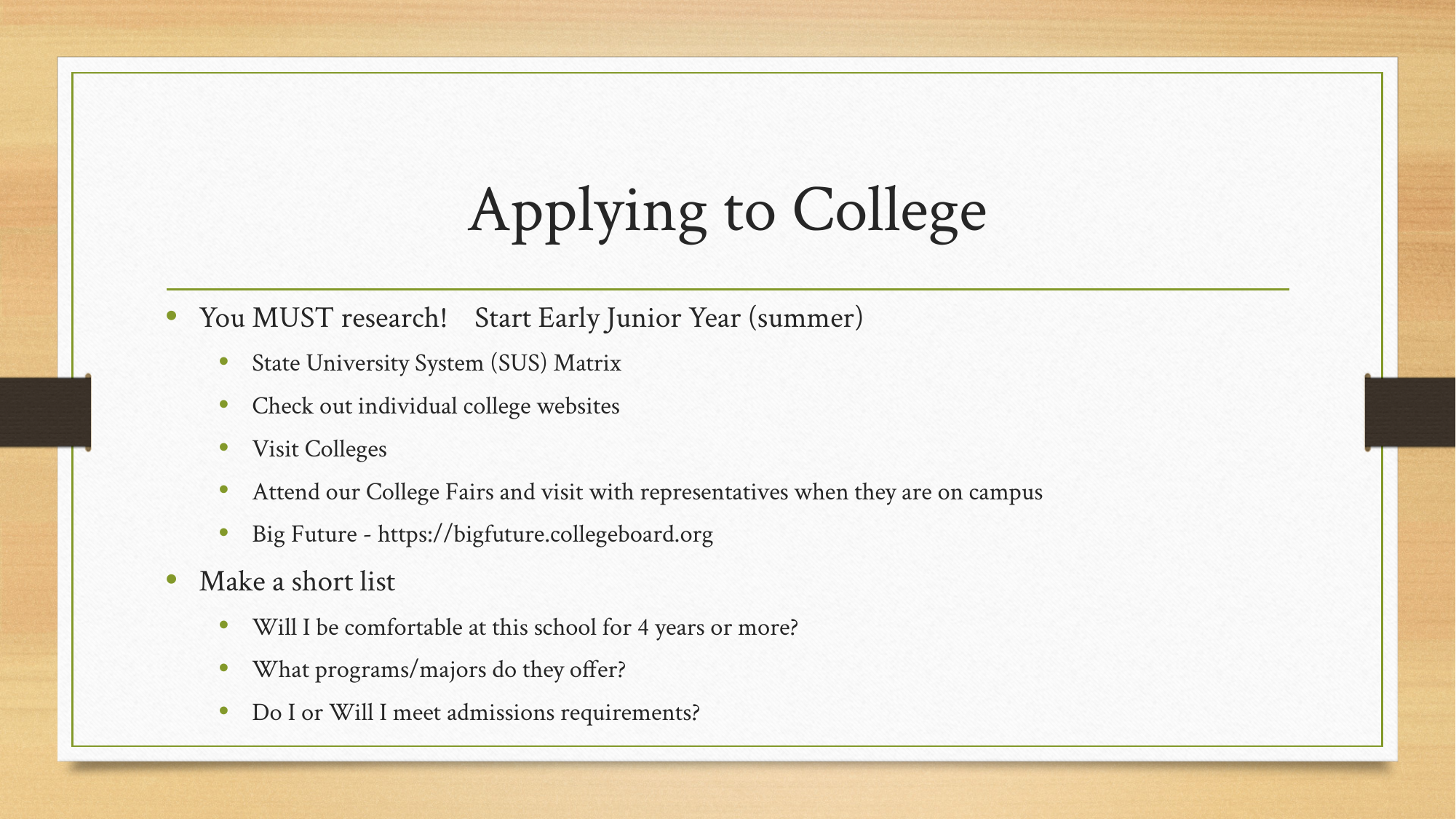

# Applying to College
You MUST research!    Start Early Junior Year (summer)
State University System (SUS) Matrix
Check out individual college websites
Visit Colleges
Attend our College Fairs and visit with representatives when they are on campus
Big Future - https://bigfuture.collegeboard.org
Make a short list
Will I be comfortable at this school for 4 years or more?
What programs/majors do they offer?
Do I or Will I meet admissions requirements?